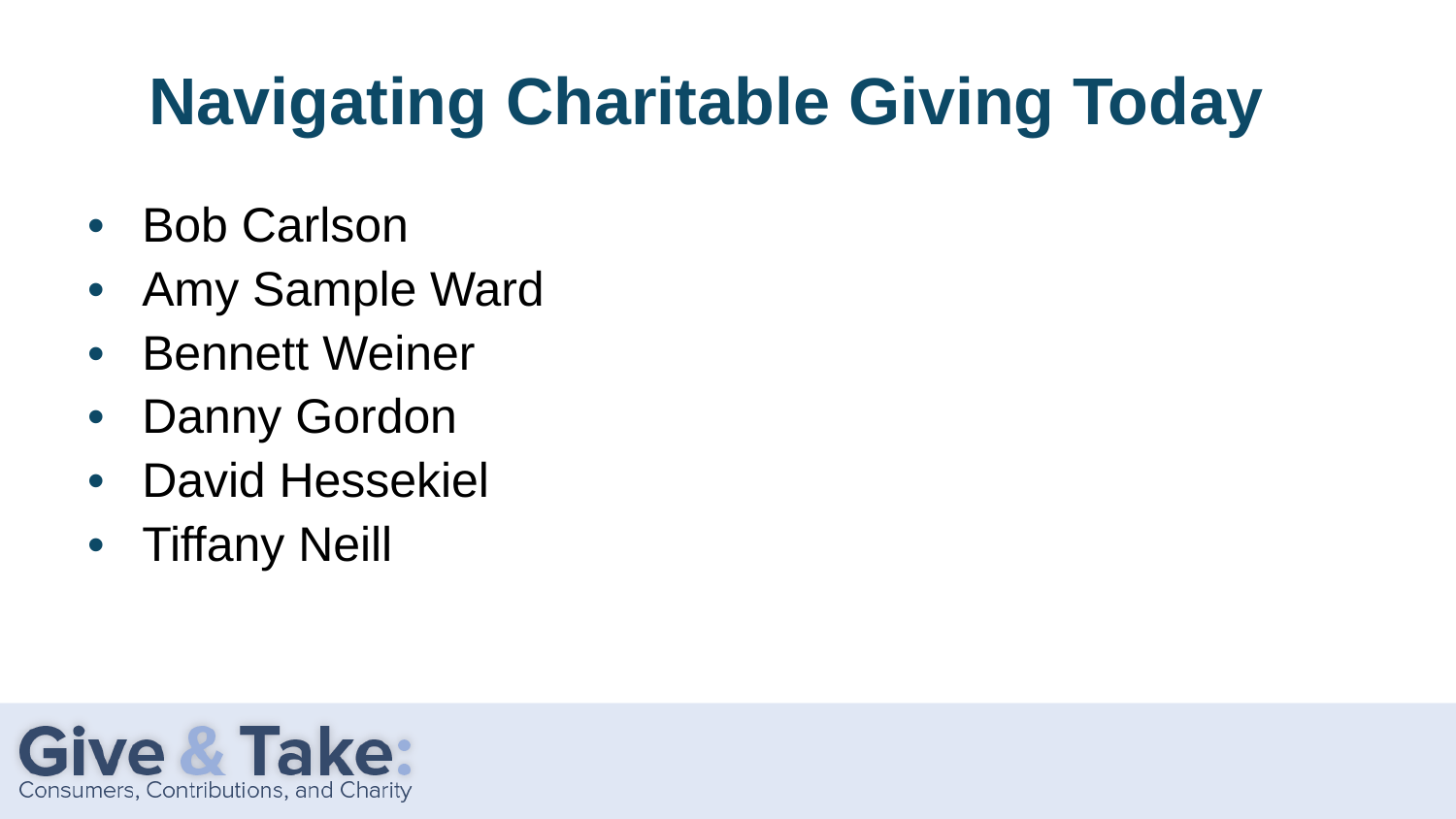

# Navigating Charitable Giving Today
Bob Carlson
Amy Sample Ward
Bennett Weiner
Danny Gordon
David Hessekiel
Tiffany Neill